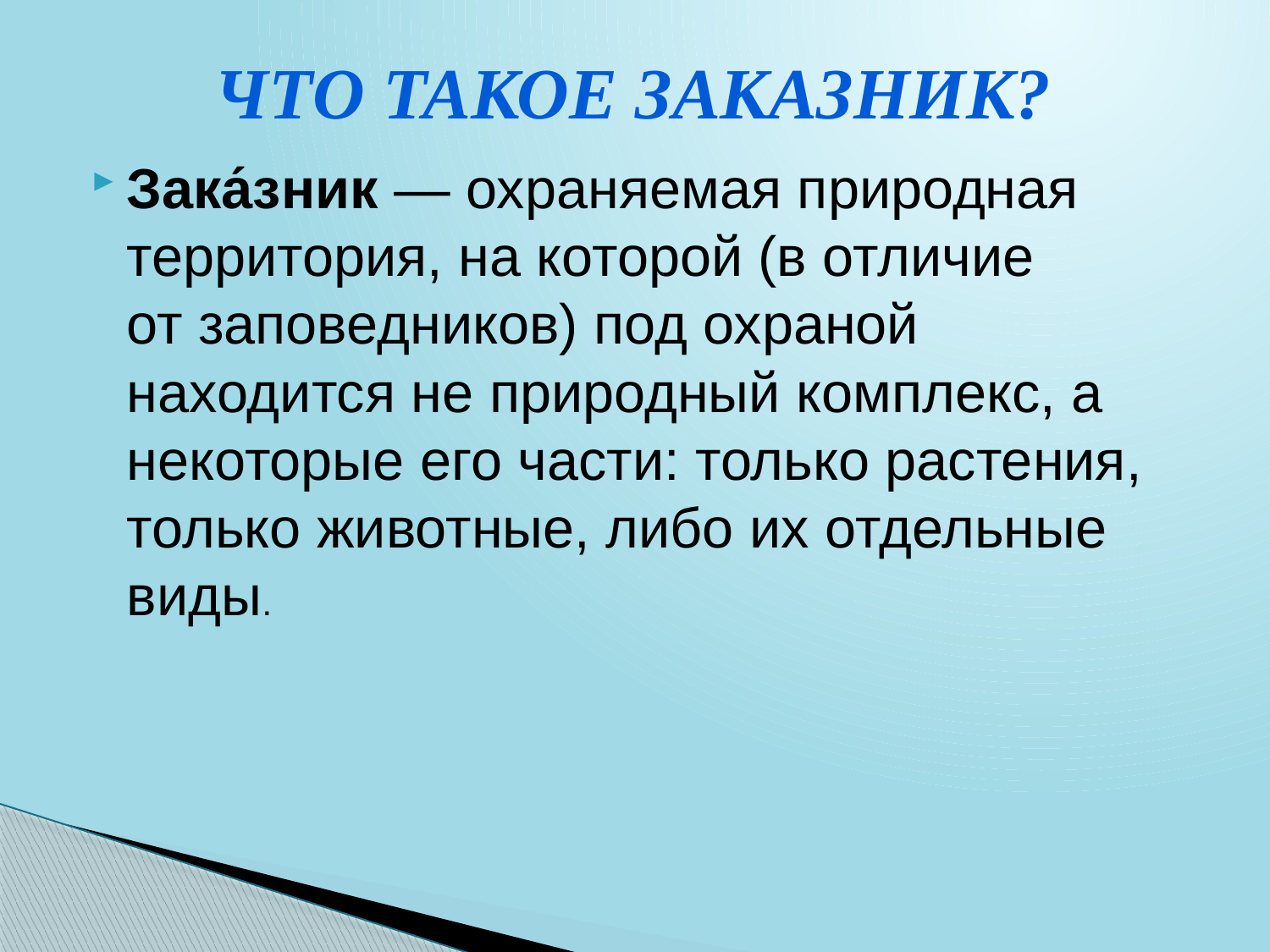

# Что такое заказник?
Зака́зник — охраняемая природная территория, на которой (в отличие от заповедников) под охраной находится не природный комплекс, а некоторые его части: только растения, только животные, либо их отдельные виды.